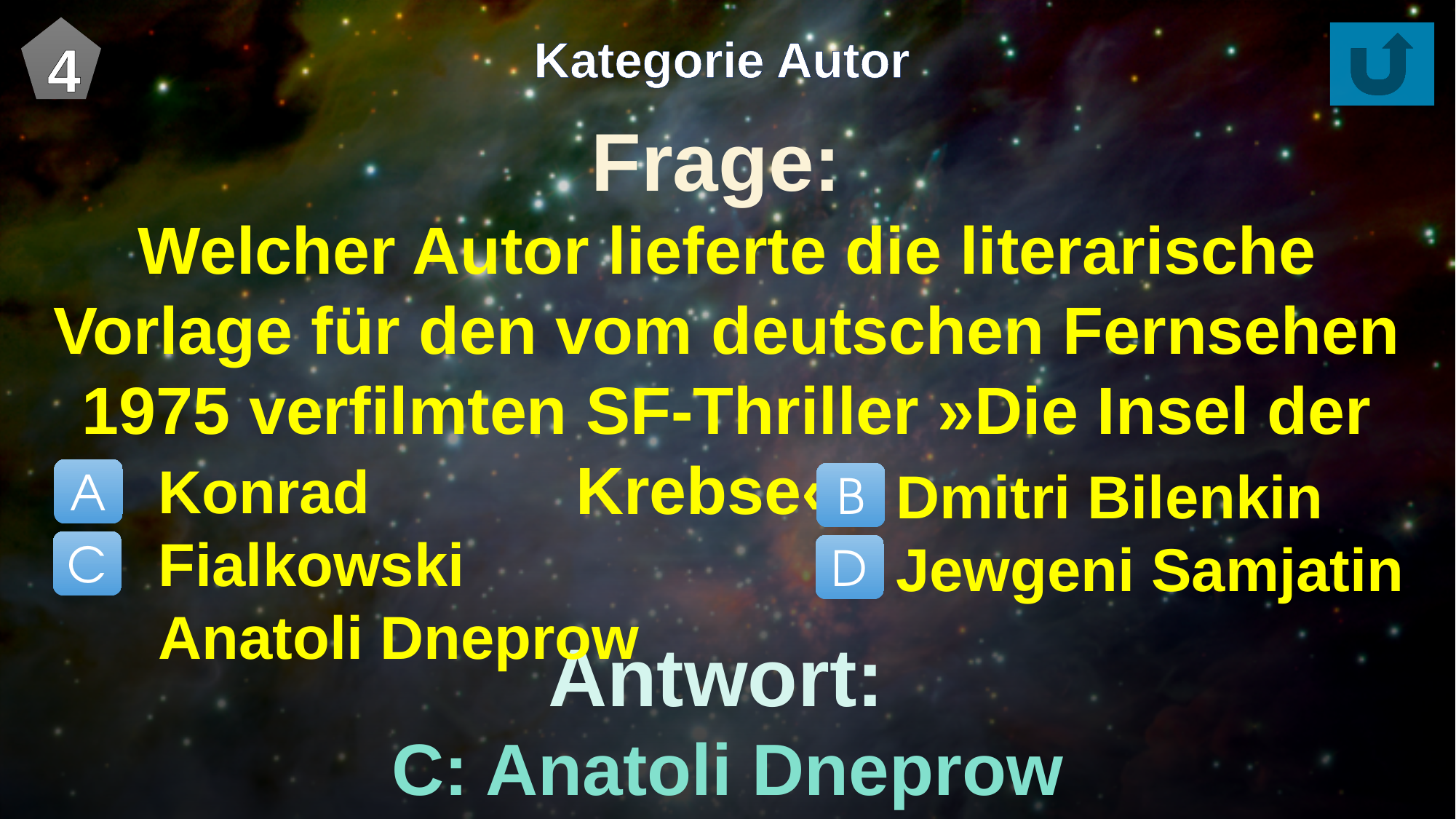

4
Kategorie Autor

Frage:
Welcher Autor lieferte die literarische Vorlage für den vom deutschen Fernsehen 1975 verfilmten SF-Thriller »Die Insel der Krebse«?
Konrad Fialkowski
Anatoli Dneprow
Dmitri Bilenkin
Jewgeni Samjatin
A
B
C
D
Antwort:
C: Anatoli Dneprow